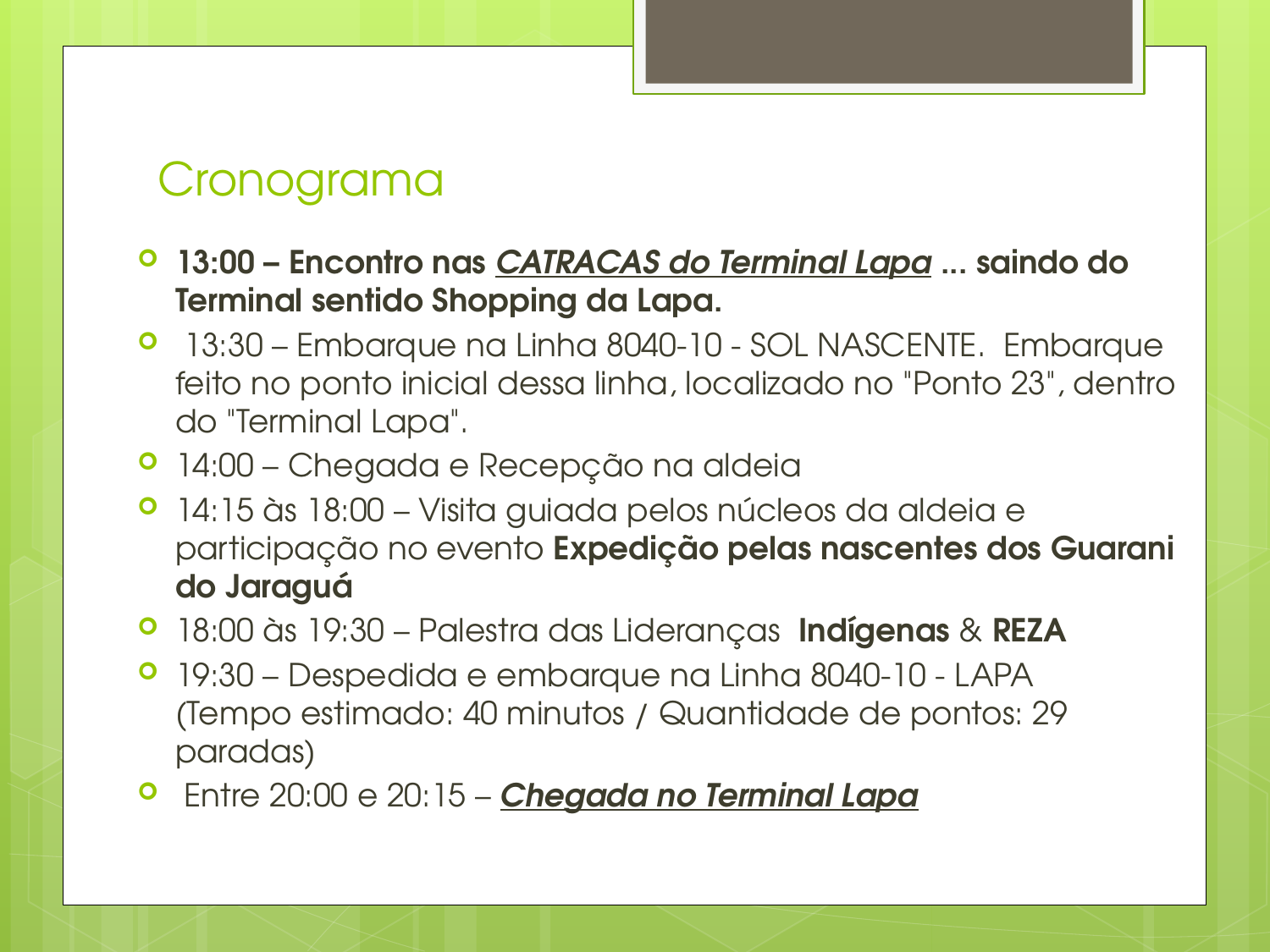

# Cronograma
13:00 – Encontro nas CATRACAS do Terminal Lapa ... saindo do Terminal sentido Shopping da Lapa.
 13:30 – Embarque na Linha 8040-10 - SOL NASCENTE.  Embarque feito no ponto inicial dessa linha, localizado no "Ponto 23", dentro do "Terminal Lapa".
14:00 – Chegada e Recepção na aldeia
14:15 às 18:00 – Visita guiada pelos núcleos da aldeia e participação no evento Expedição pelas nascentes dos Guarani do Jaraguá
18:00 às 19:30 – Palestra das Lideranças  Indígenas & REZA
19:30 – Despedida e embarque na Linha 8040-10 - LAPA
(Tempo estimado: 40 minutos / Quantidade de pontos: 29 paradas)
 Entre 20:00 e 20:15 – Chegada no Terminal Lapa